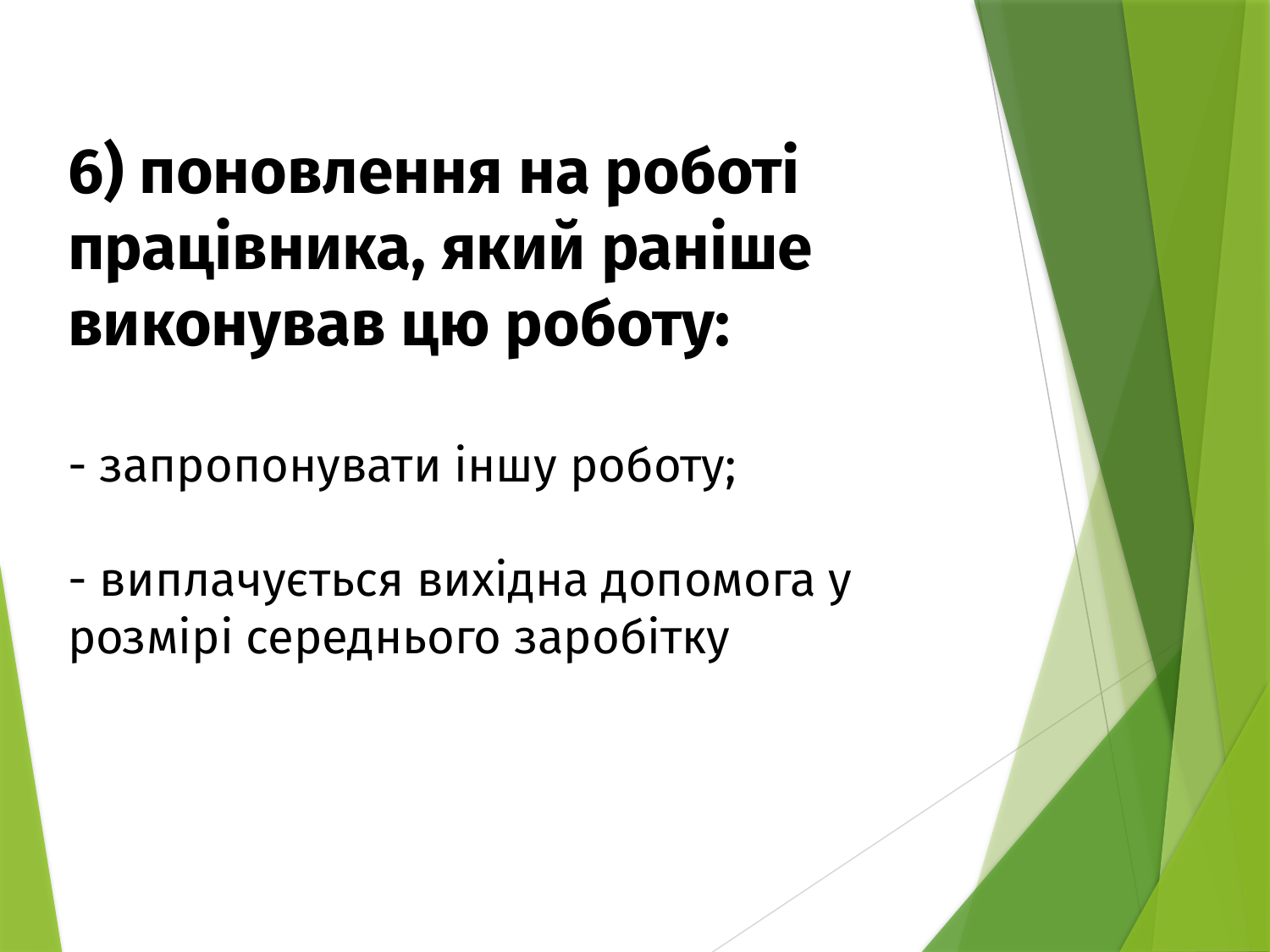

# 6) поновлення на роботі працівника, який раніше виконував цю роботу: - запропонувати іншу роботу; - виплачується вихідна допомога у розмірі середнього заробітку